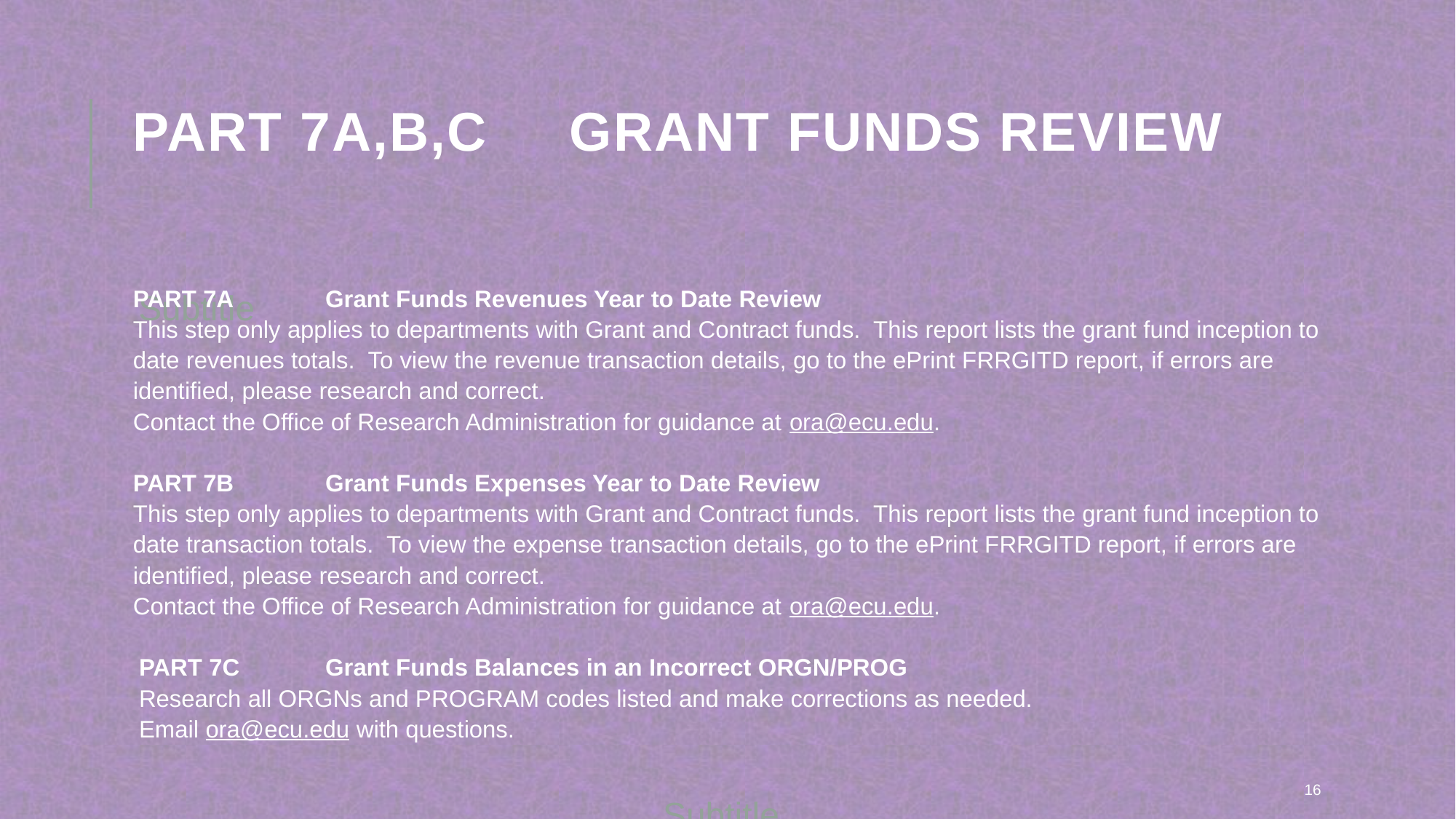

# PART 7A,B,C	Grant Funds Review
Subtitle
PART 7A 	Grant Funds Revenues Year to Date Review
This step only applies to departments with Grant and Contract funds.  This report lists the grant fund inception to date revenues totals.  To view the revenue transaction details, go to the ePrint FRRGITD report, if errors are identified, please research and correct.
Contact the Office of Research Administration for guidance at ora@ecu.edu.

PART 7B		Grant Funds Expenses Year to Date Review
This step only applies to departments with Grant and Contract funds.  This report lists the grant fund inception to date transaction totals.  To view the expense transaction details, go to the ePrint FRRGITD report, if errors are identified, please research and correct.
Contact the Office of Research Administration for guidance at ora@ecu.edu.

PART 7C	Grant Funds Balances in an Incorrect ORGN/PROG
Research all ORGNs and PROGRAM codes listed and make corrections as needed.
Email ora@ecu.edu with questions.

Subtitle

16